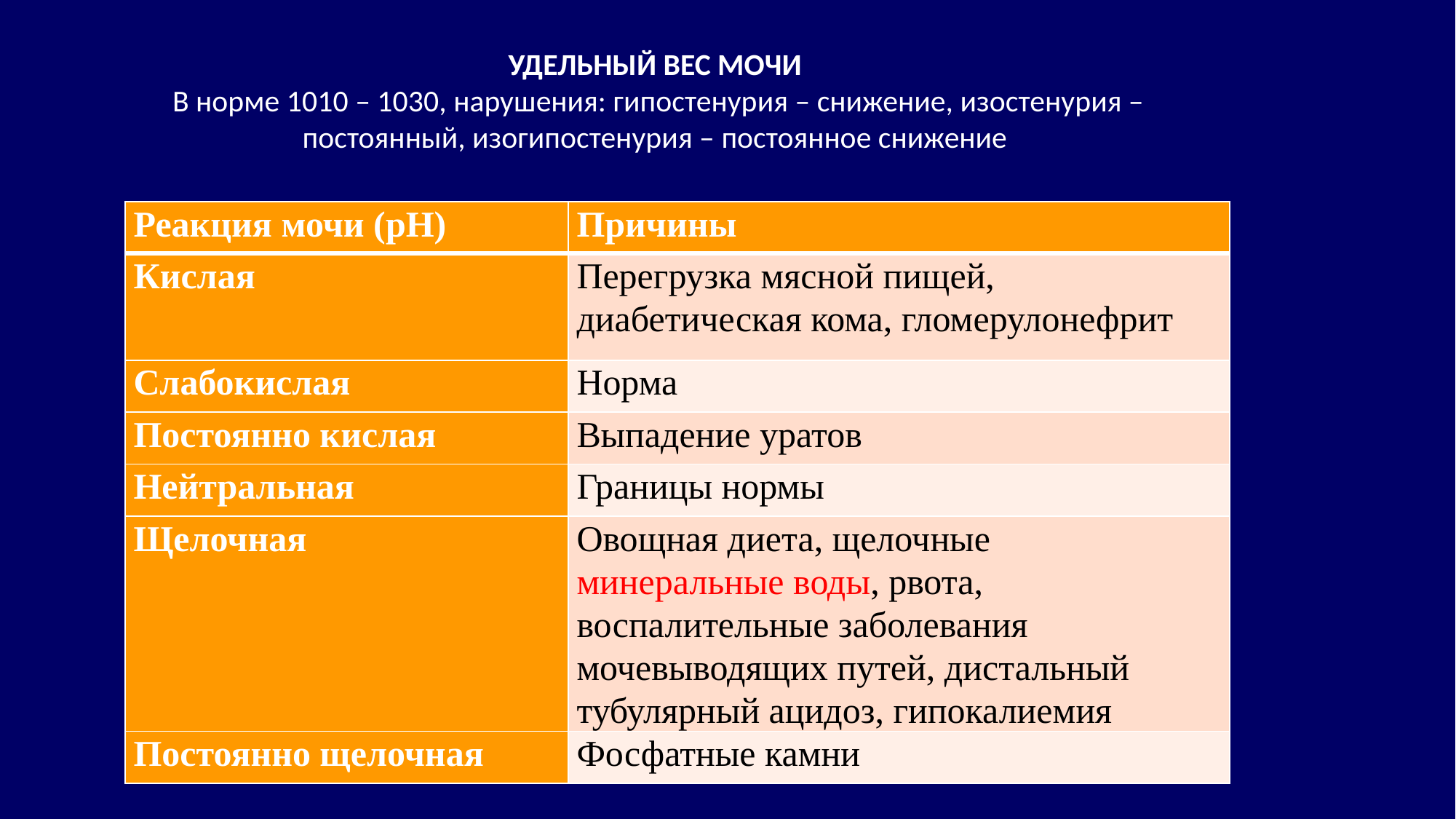

# УДЕЛЬНЫЙ ВЕС МОЧИ  В норме 1010 – 1030, нарушения: гипостенурия – снижение, изостенурия – постоянный, изогипостенурия – постоянное снижение

| Реакция мочи (рН) | Причины |
| --- | --- |
| Кислая | Перегрузка мясной пищей, диабетическая кома, гломерулонефрит |
| Слабокислая | Норма |
| Постоянно кислая | Выпадение уратов |
| Нейтральная | Границы нормы |
| Щелочная | Овощная диета, щелочные минеральные воды, рвота, воспалительные заболевания мочевыводящих путей, дистальный тубулярный ацидоз, гипокалиемия |
| Постоянно щелочная | Фосфатные камни |